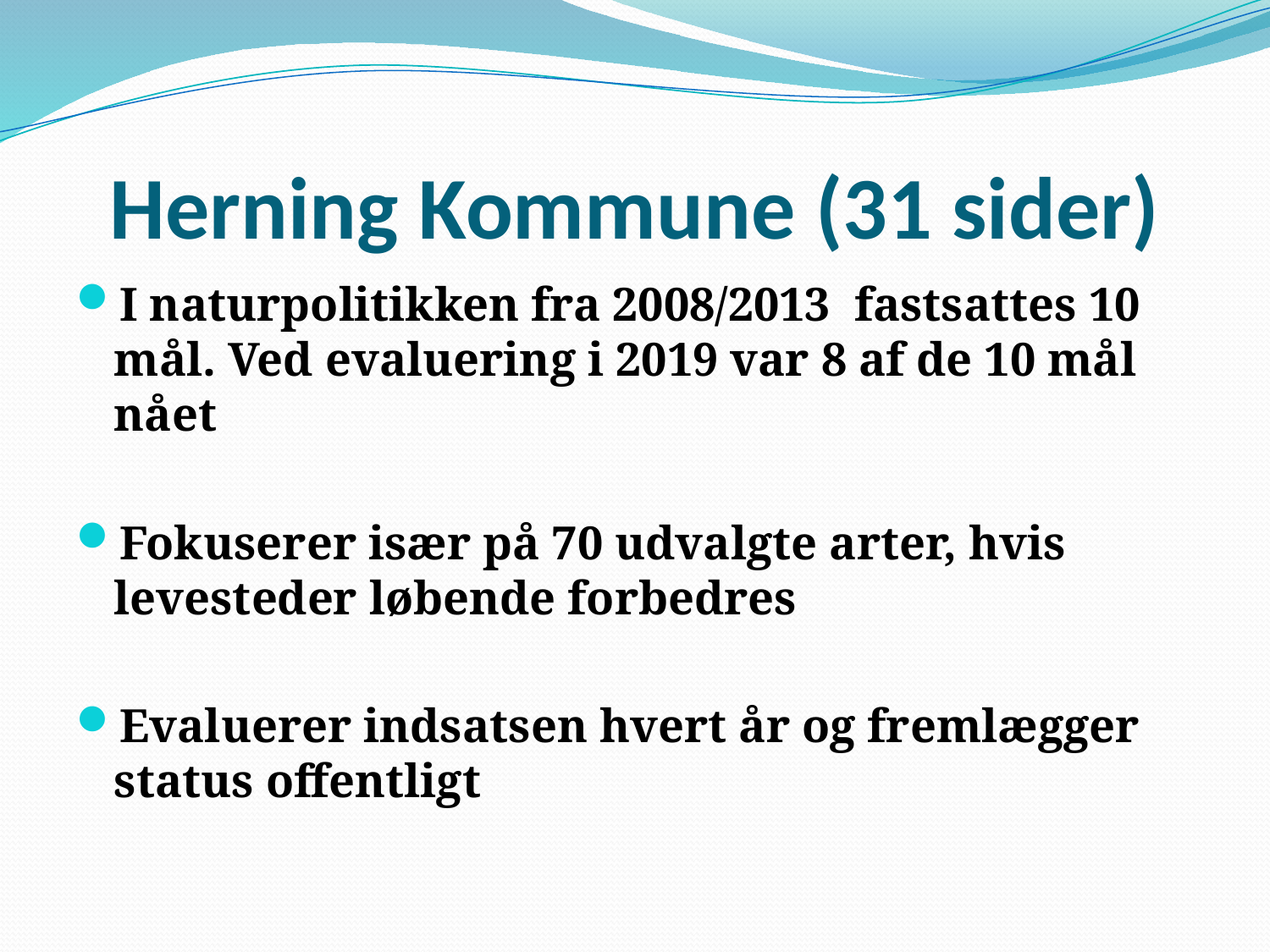

# Herning Kommune (31 sider)
I naturpolitikken fra 2008/2013  fastsattes 10 mål. Ved evaluering i 2019 var 8 af de 10 mål nået

Fokuserer især på 70 udvalgte arter, hvis levesteder løbende forbedres

Evaluerer indsatsen hvert år og fremlægger status offentligt